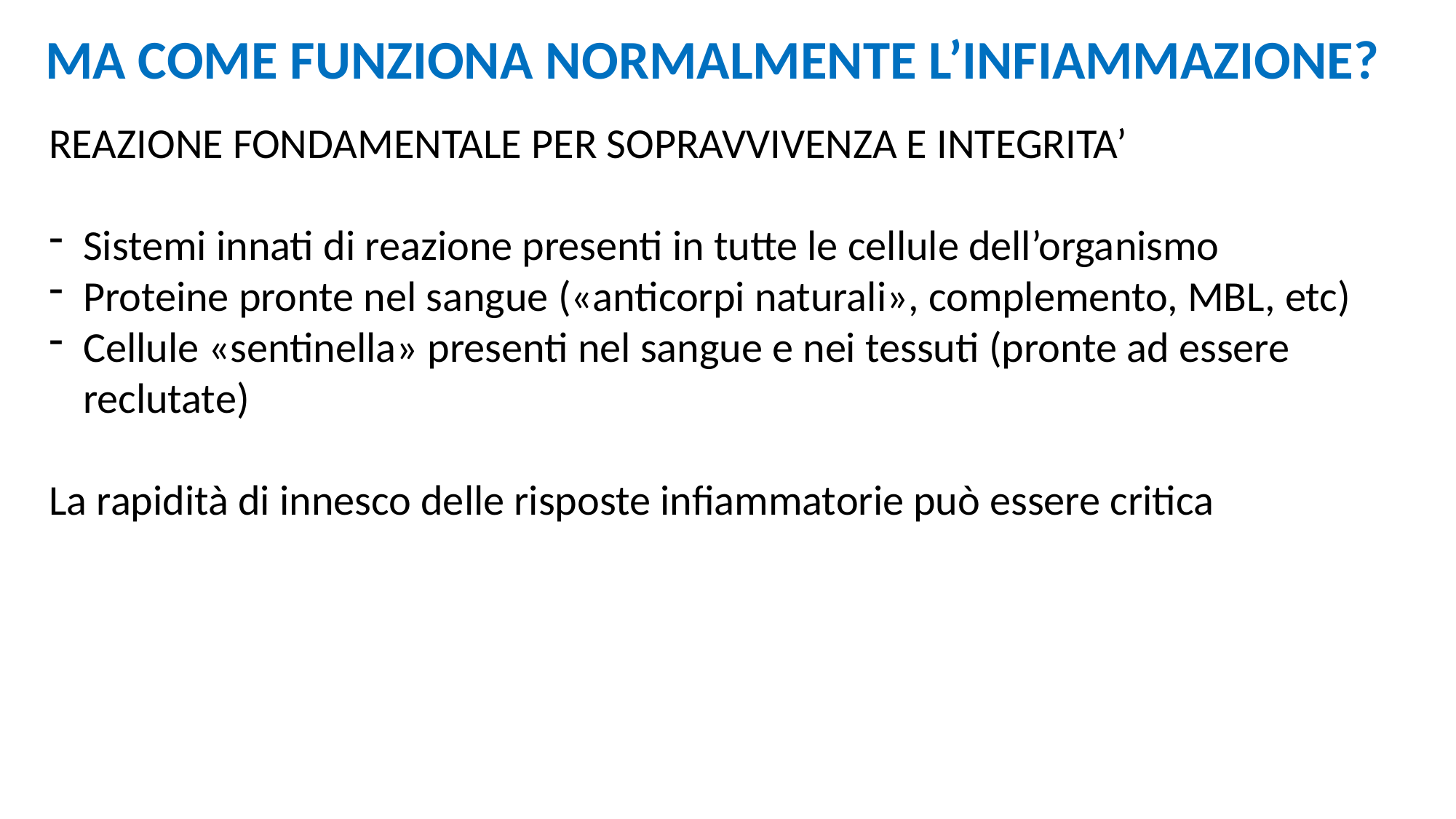

MA COME FUNZIONA NORMALMENTE L’INFIAMMAZIONE?
REAZIONE FONDAMENTALE PER SOPRAVVIVENZA E INTEGRITA’

Sistemi innati di reazione presenti in tutte le cellule dell’organismo
Proteine pronte nel sangue («anticorpi naturali», complemento, MBL, etc)
Cellule «sentinella» presenti nel sangue e nei tessuti (pronte ad essere reclutate)

La rapidità di innesco delle risposte infiammatorie può essere critica